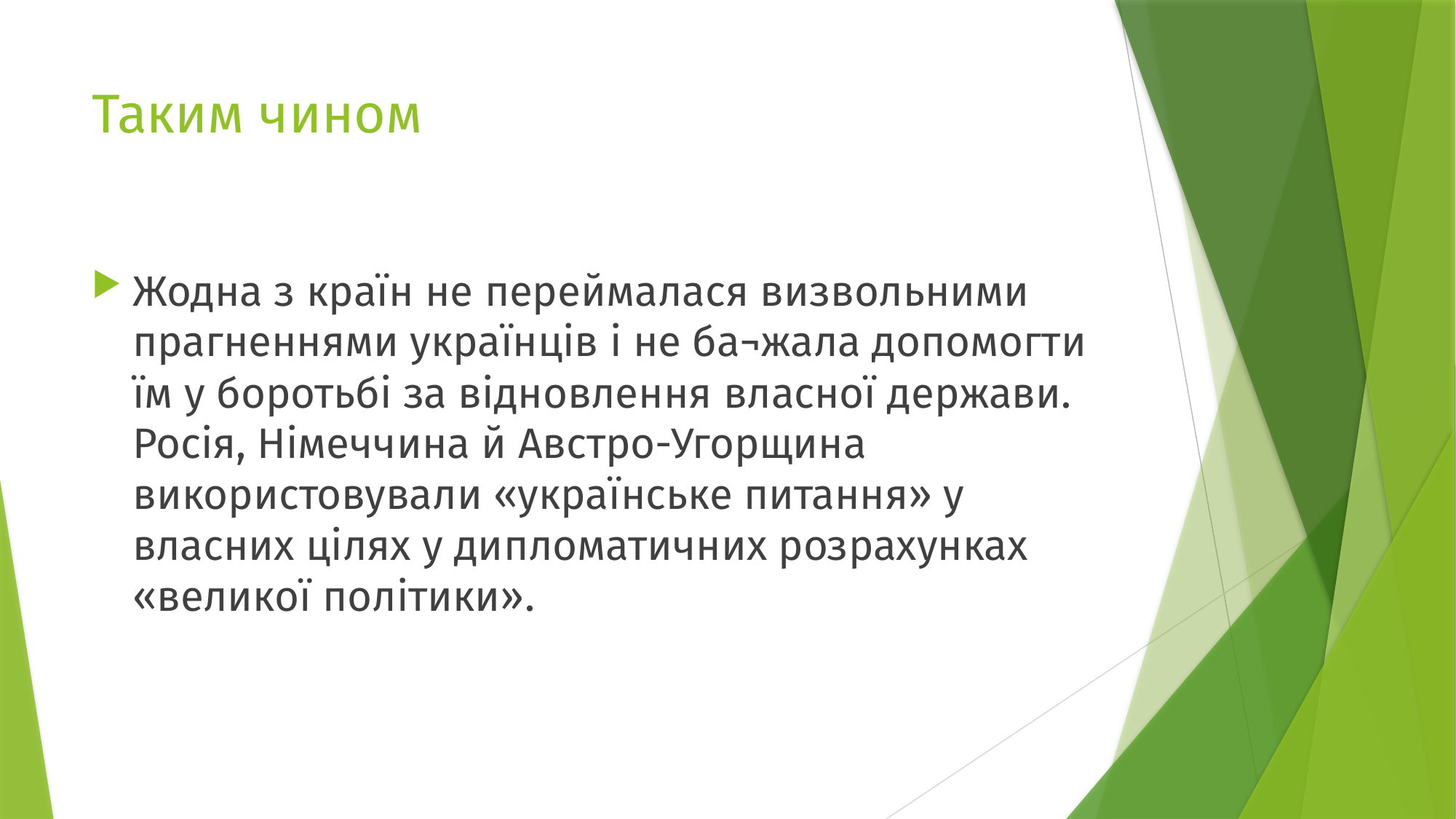

# Таким чином
Жодна з країн не переймалася визвольними прагненнями українців і не ба¬жала допомогти їм у боротьбі за відновлення власної держави. Росія, Німеччина й Австро-Угорщина використовували «українське питання» у власних цілях у дипломатичних розрахунках «великої політики».